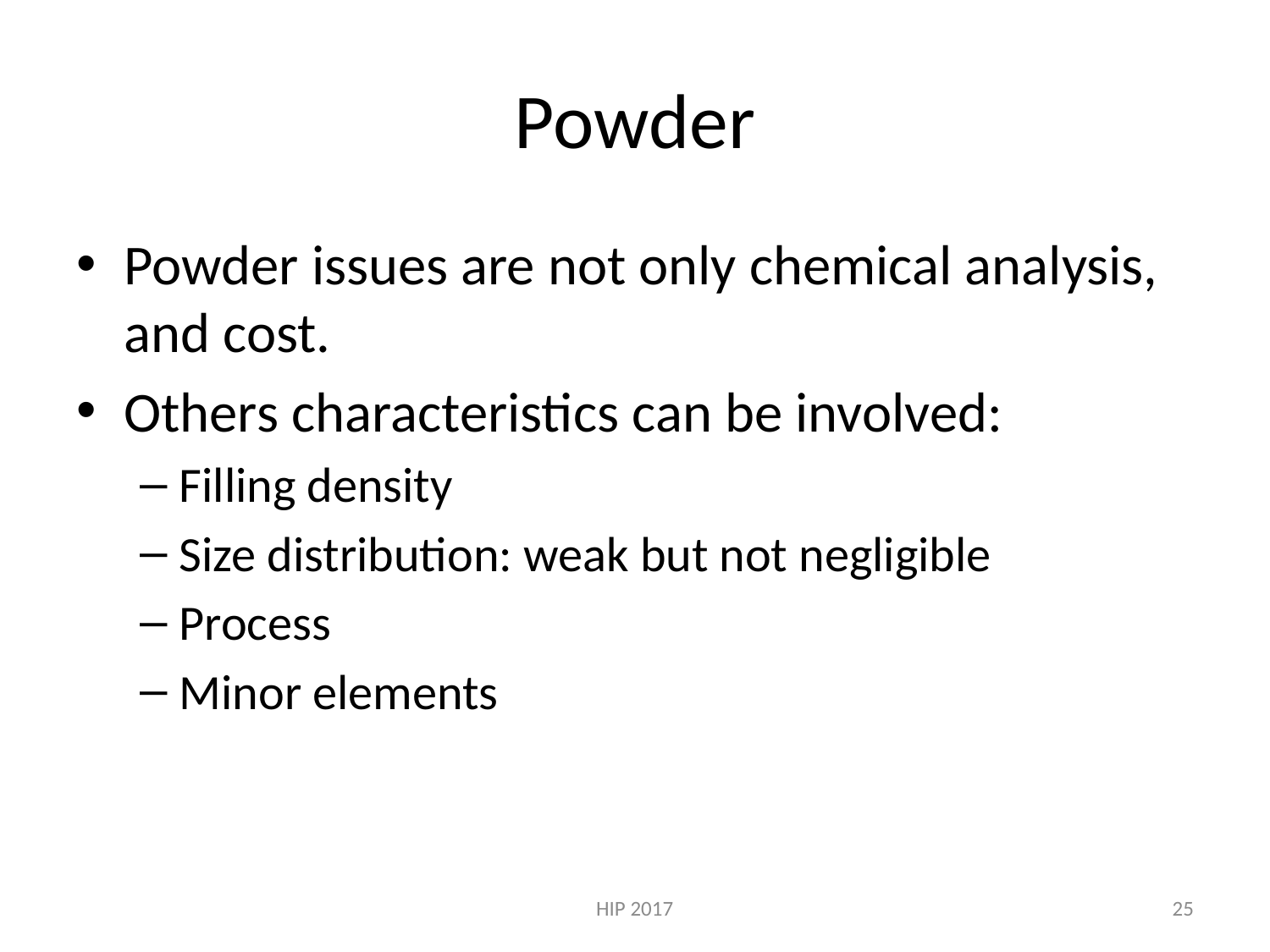

# Powder
Powder issues are not only chemical analysis,  and cost.
Others characteristics can be involved:
Filling density
Size distribution: weak but not negligible
Process
Minor elements
HIP 2017
25